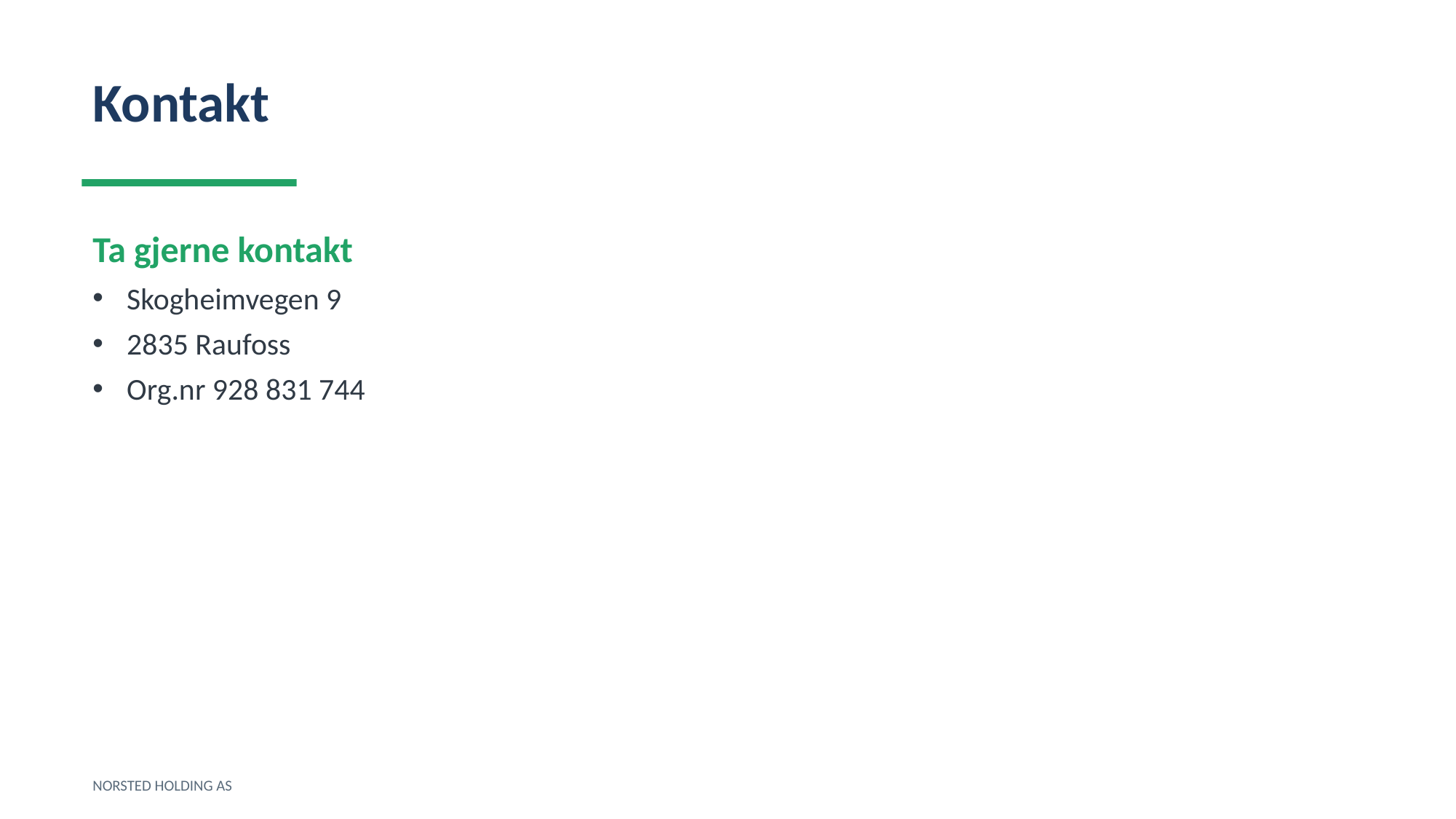

Kontakt

Ta gjerne kontakt
Skogheimvegen 9
2835 Raufoss
Org.nr 928 831 744
NORSTED HOLDING AS